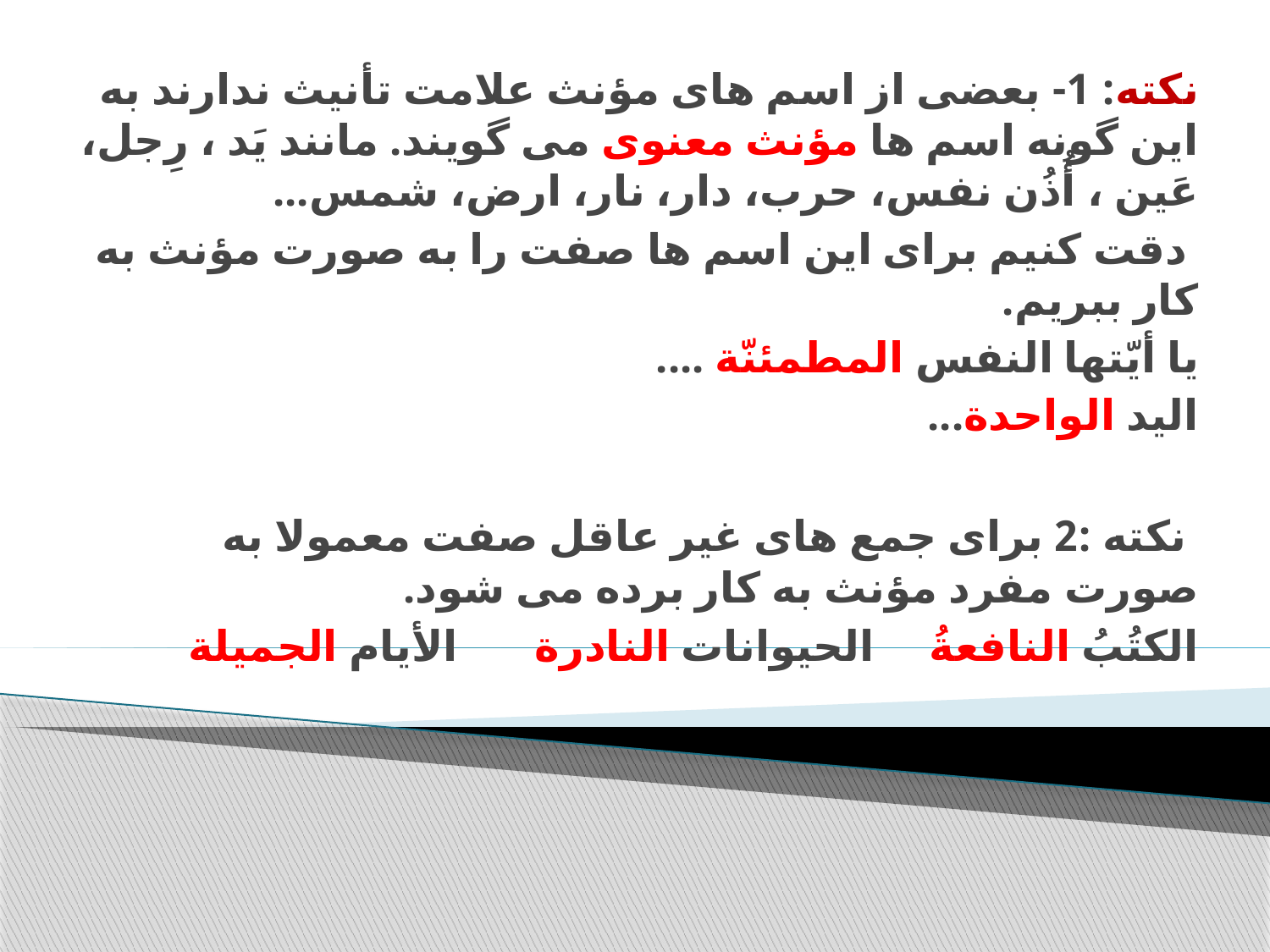

نکته: 1- بعضی از اسم های مؤنث علامت تأنیث ندارند به این گونه اسم ها مؤنث معنوی می گویند. مانند یَد ، رِجل، عَین ، أُذُن نفس، حرب، دار، نار، ارض، شمس...
 دقت کنیم برای این اسم ها صفت را به صورت مؤنث به کار ببریم.
یا أیّتها النفس المطمئنّة ....
الید الواحدة...

 نکته :2 برای جمع های غیر عاقل صفت معمولا به صورت مفرد مؤنث به کار برده می شود.
الکتُبُ النافعةُ     الحیوانات النادرة       الأیام الجمیلة

#